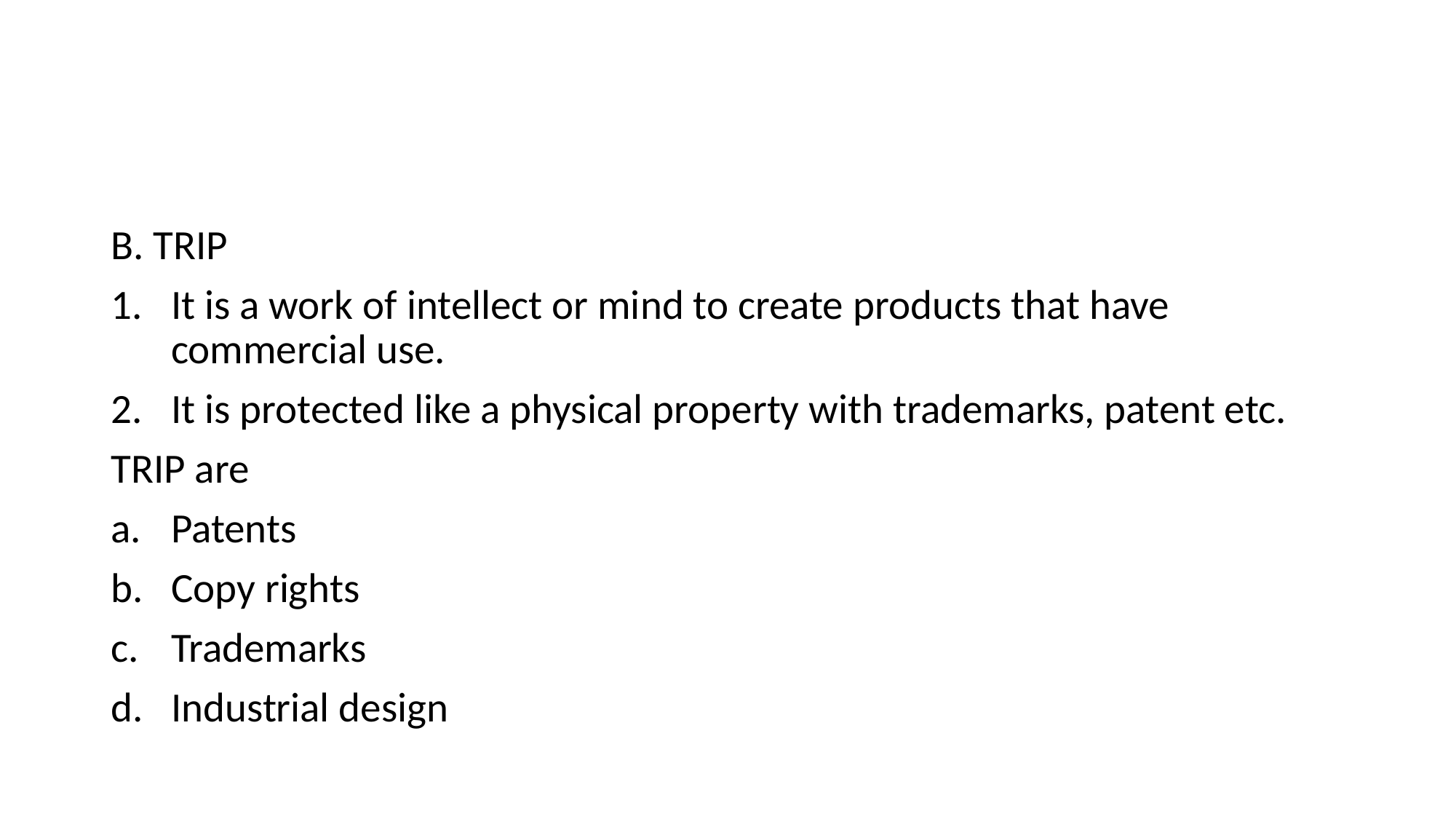

#
B. TRIP
It is a work of intellect or mind to create products that have commercial use.
It is protected like a physical property with trademarks, patent etc.
TRIP are
Patents
Copy rights
Trademarks
Industrial design